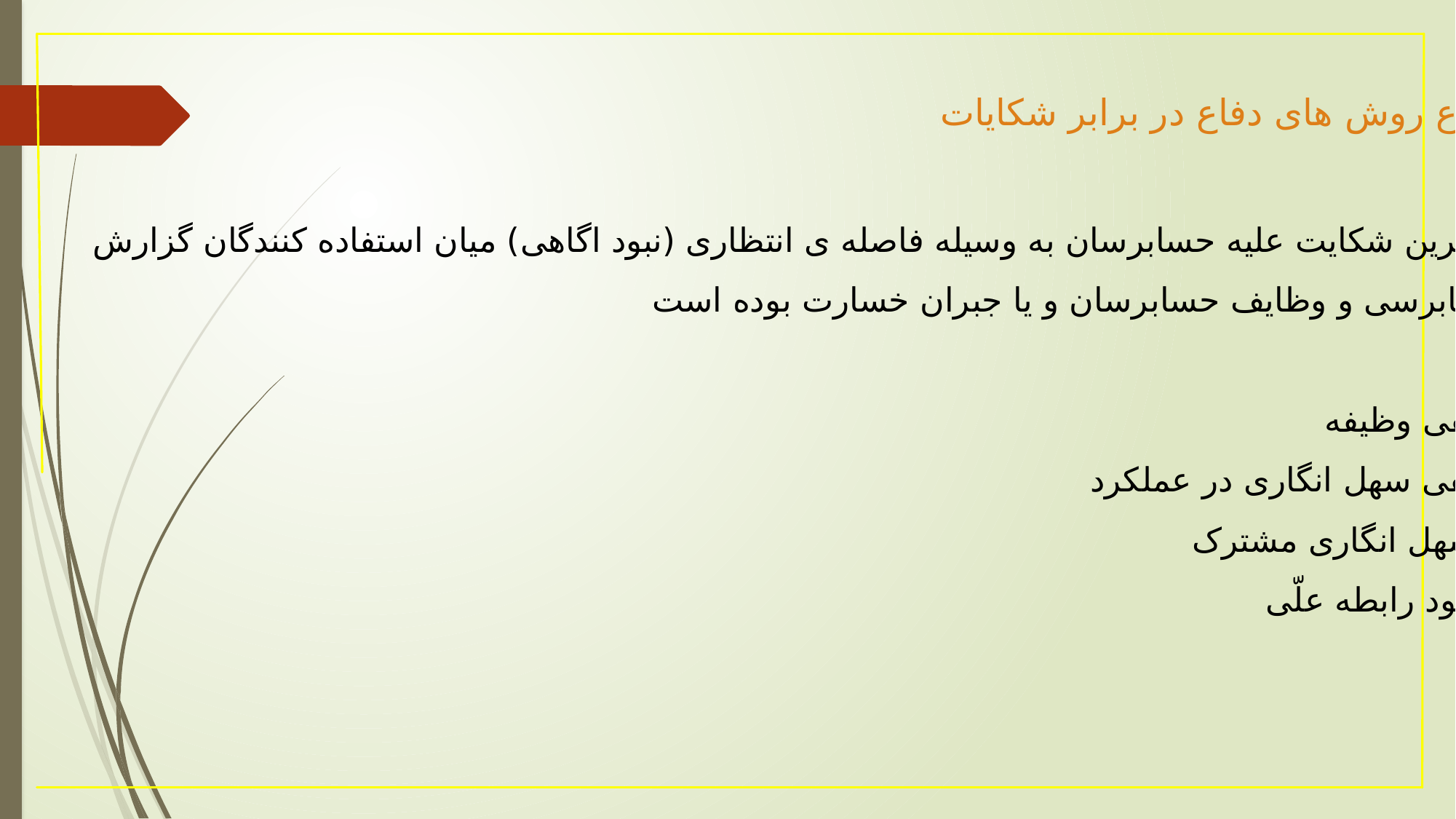

انواع روش های دفاع در برابر شکایات:

بیشترین شکایت علیه حسابرسان به وسیله فاصله ی انتظاری (نبود اگاهی) میان استفاده کنندگان گزارش
حسابرسی و وظایف حسابرسان و یا جبران خسارت بوده است.

نفی وظیفه
نفی سهل انگاری در عملکرد
سهل انگاری مشترک
نبود رابطه علّی